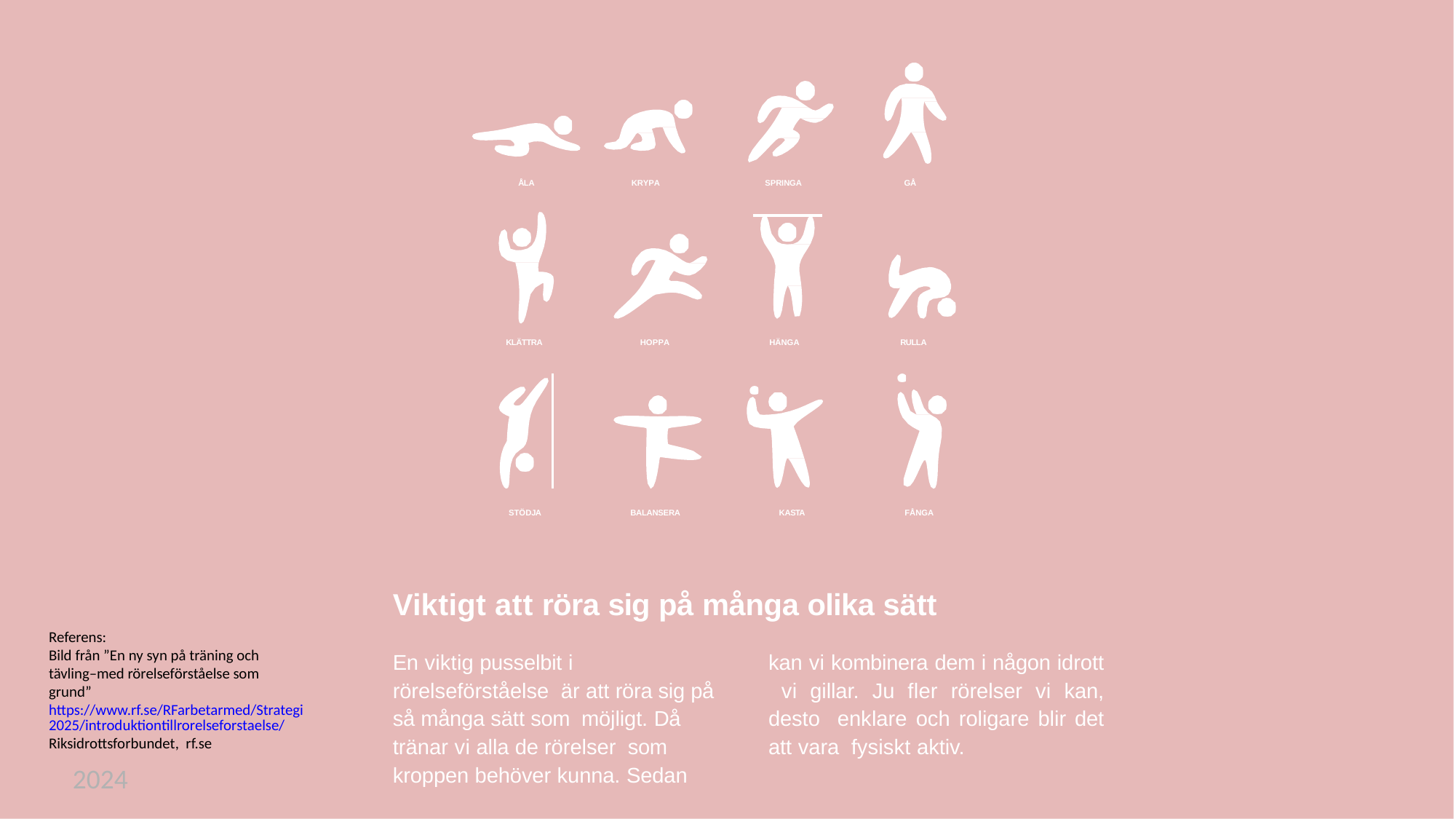

ÅLA
KRYPA
SPRINGA
GÅ

KLÄTTRA
HOPPA
HÄNGA
RULLA

STÖDJA
BALANSERA
KASTA
FÅNGA
Viktigt att röra sig på många olika sätt
kan vi kombinera dem i någon idrott  vi gillar. Ju fler rörelser vi kan, desto  enklare och roligare blir det att vara  fysiskt aktiv.
En viktig pusselbit i rörelseförståelse  är att röra sig på så många sätt som  möjligt. Då tränar vi alla de rörelser  som kroppen behöver kunna. Sedan
Referens:
Bild från ”En ny syn på träning och tävling–med rörelseförståelse som grund”
https://www.rf.se/RFarbetarmed/Strategi2025/introduktiontillrorelseforstaelse/
Riksidrottsforbundet,  rf.se
2024